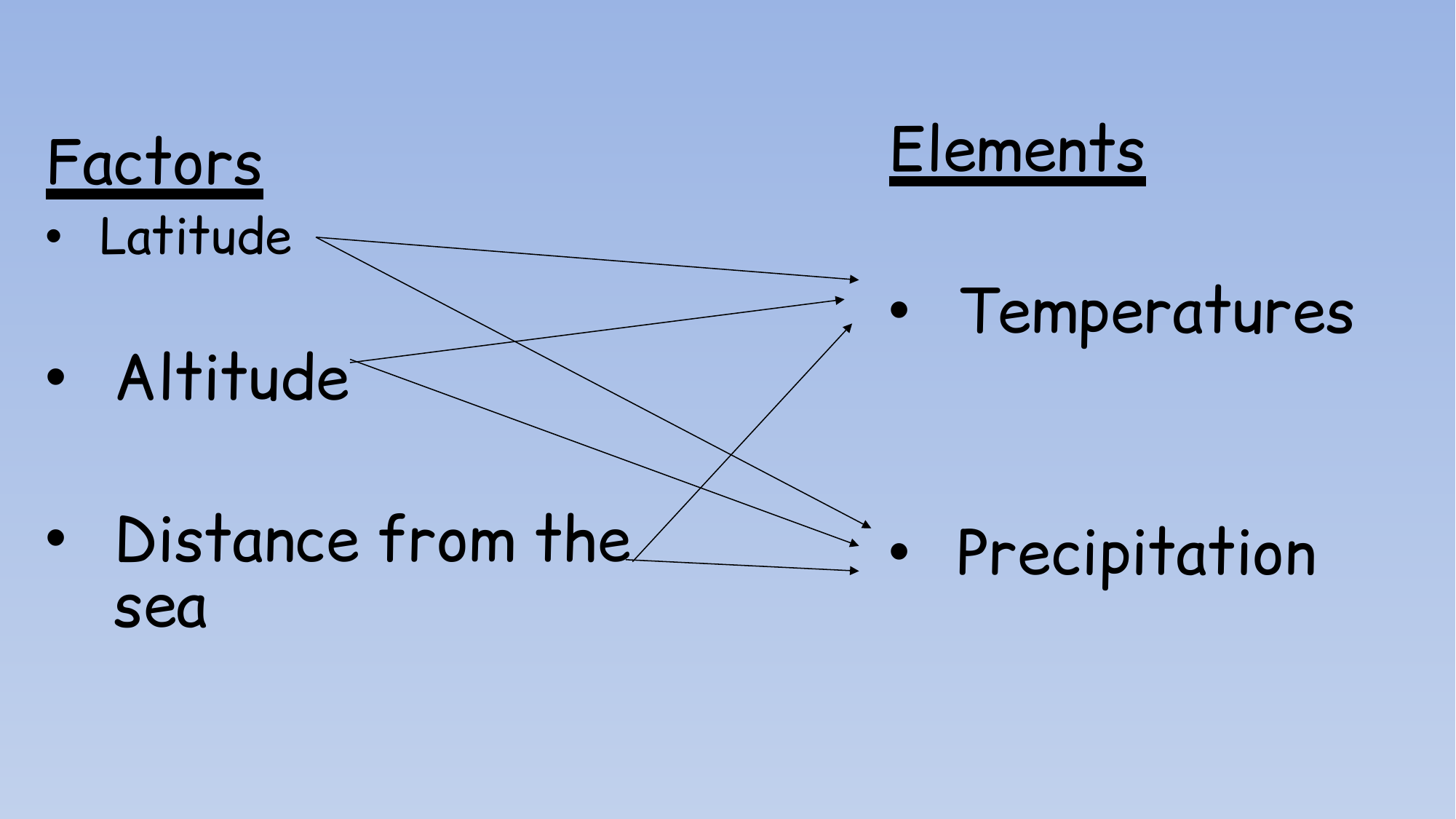

Factors
Latitude

Altitude

Distance from the sea

Elements

Temperatures

Precipitation